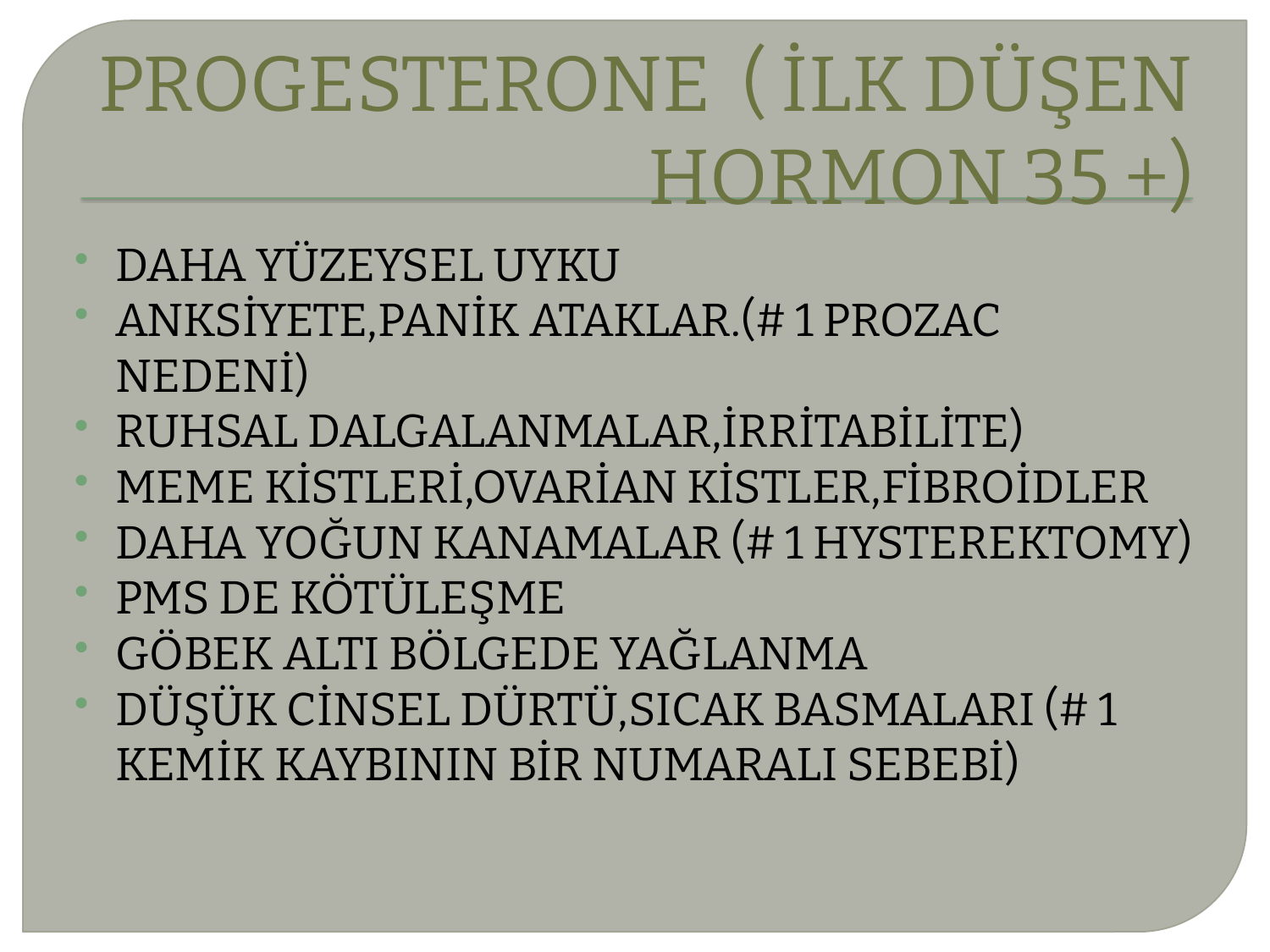

# PROGESTERONE  ( İLK DÜŞEN HORMON 35 +)
DAHA YÜZEYSEL UYKU
ANKSİYETE,PANİK ATAKLAR.(# 1 PROZAC NEDENİ)
RUHSAL DALGALANMALAR,İRRİTABİLİTE)
MEME KİSTLERİ,OVARİAN KİSTLER,FİBROİDLER
DAHA YOĞUN KANAMALAR (# 1 HYSTEREKTOMY)
PMS DE KÖTÜLEŞME
GÖBEK ALTI BÖLGEDE YAĞLANMA
DÜŞÜK CİNSEL DÜRTÜ,SICAK BASMALARI (# 1 KEMİK KAYBININ BİR NUMARALI SEBEBİ)